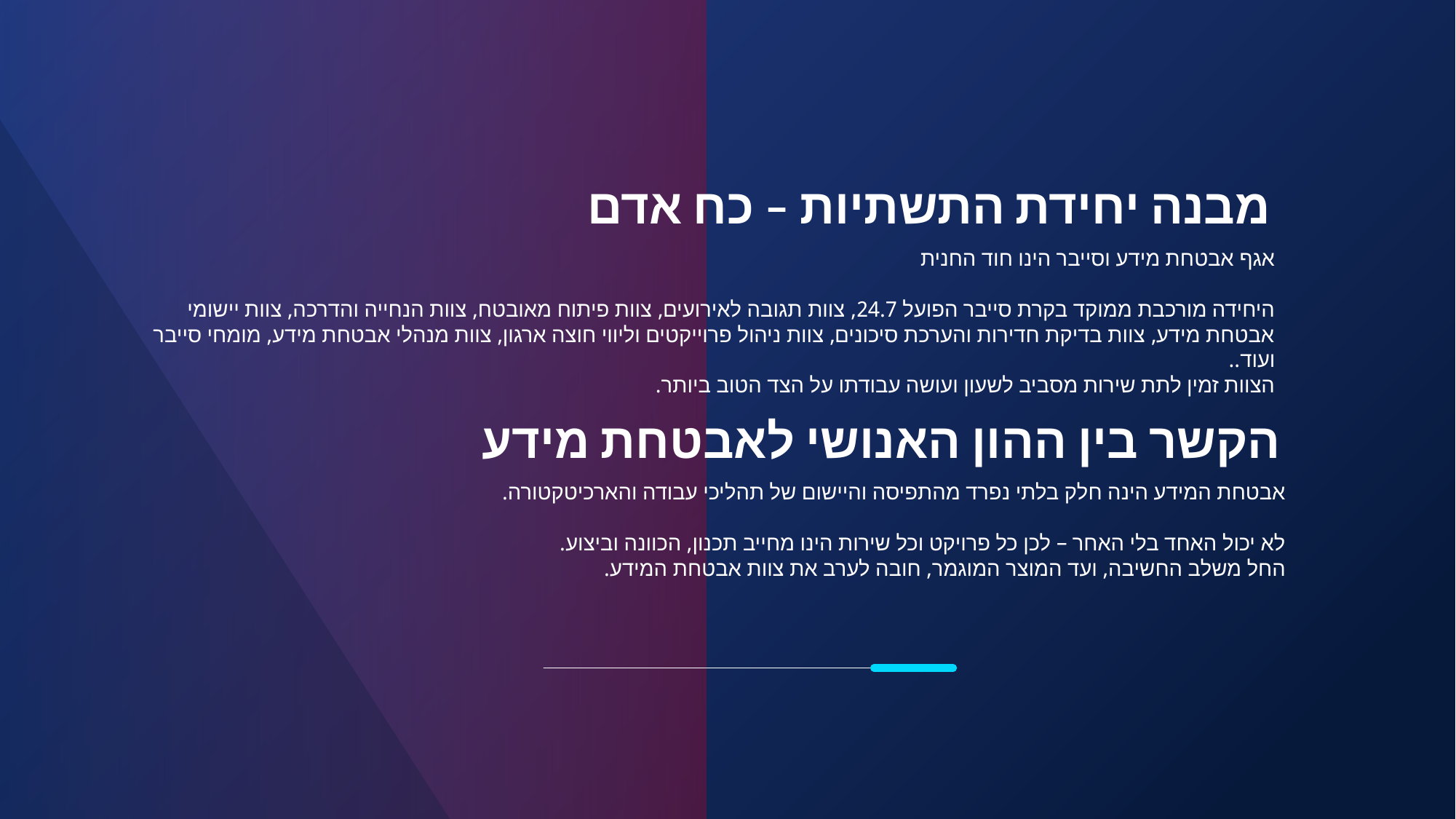

# מבנה יחידת התשתיות – כח אדם
אגף אבטחת מידע וסייבר הינו חוד החנית

היחידה מורכבת ממוקד בקרת סייבר הפועל 24.7, צוות תגובה לאירועים, צוות פיתוח מאובטח, צוות הנחייה והדרכה, צוות יישומי אבטחת מידע, צוות בדיקת חדירות והערכת סיכונים, צוות ניהול פרוייקטים וליווי חוצה ארגון, צוות מנהלי אבטחת מידע, מומחי סייבר ועוד..
הצוות זמין לתת שירות מסביב לשעון ועושה עבודתו על הצד הטוב ביותר.

הקשר בין ההון האנושי לאבטחת מידע
אבטחת המידע הינה חלק בלתי נפרד מהתפיסה והיישום של תהליכי עבודה והארכיטקטורה.

לא יכול האחד בלי האחר – לכן כל פרויקט וכל שירות הינו מחייב תכנון, הכוונה וביצוע.
החל משלב החשיבה, ועד המוצר המוגמר, חובה לערב את צוות אבטחת המידע.